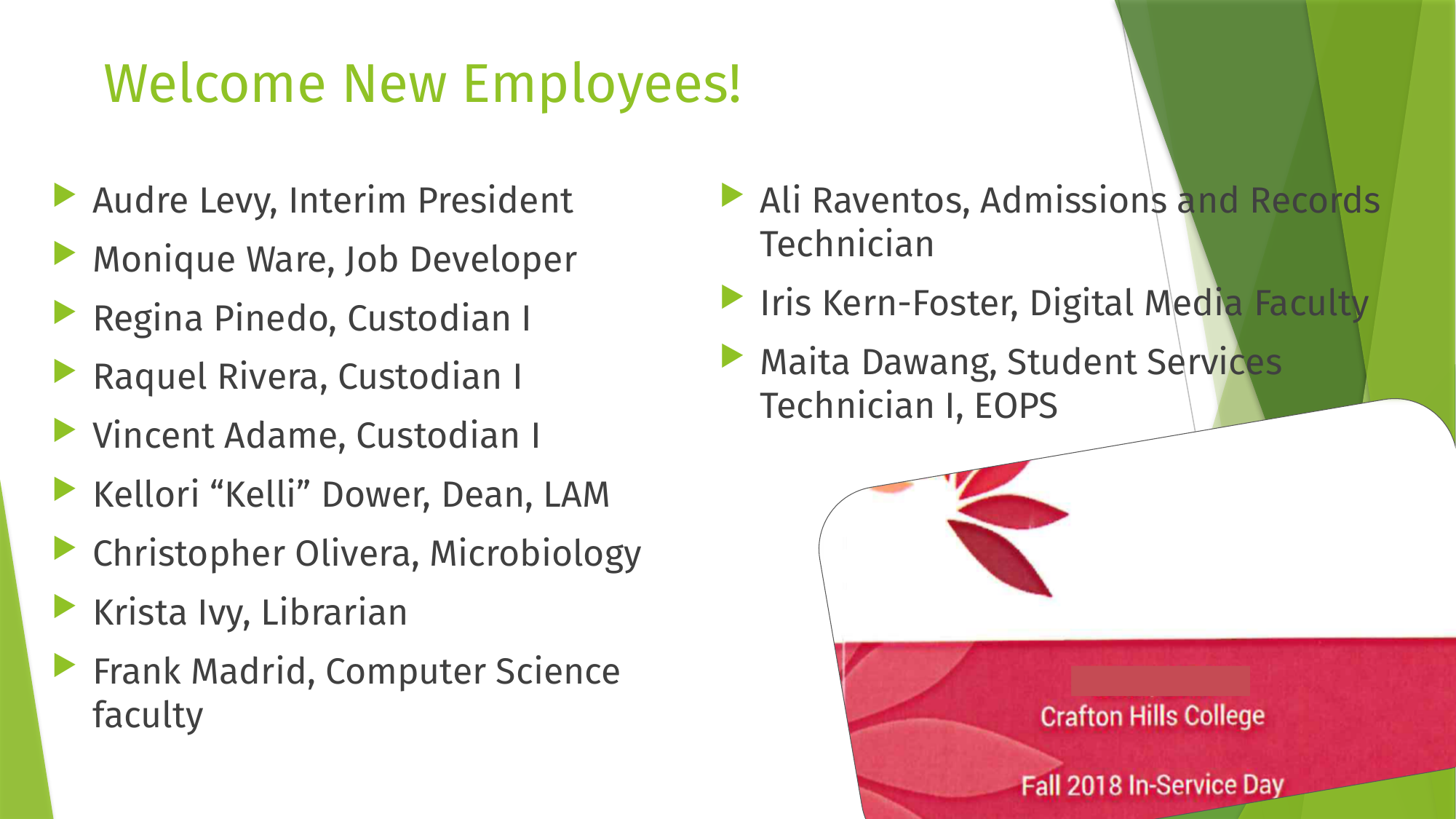

# Welcome New Employees!
Audre Levy, Interim President
Monique Ware, Job Developer
Regina Pinedo, Custodian I
Raquel Rivera, Custodian I
Vincent Adame, Custodian I
Kellori “Kelli” Dower, Dean, LAM
Christopher Olivera, Microbiology
Krista Ivy, Librarian
Frank Madrid, Computer Science faculty
Ali Raventos, Admissions and Records Technician
Iris Kern-Foster, Digital Media Faculty
Maita Dawang, Student Services Technician I, EOPS